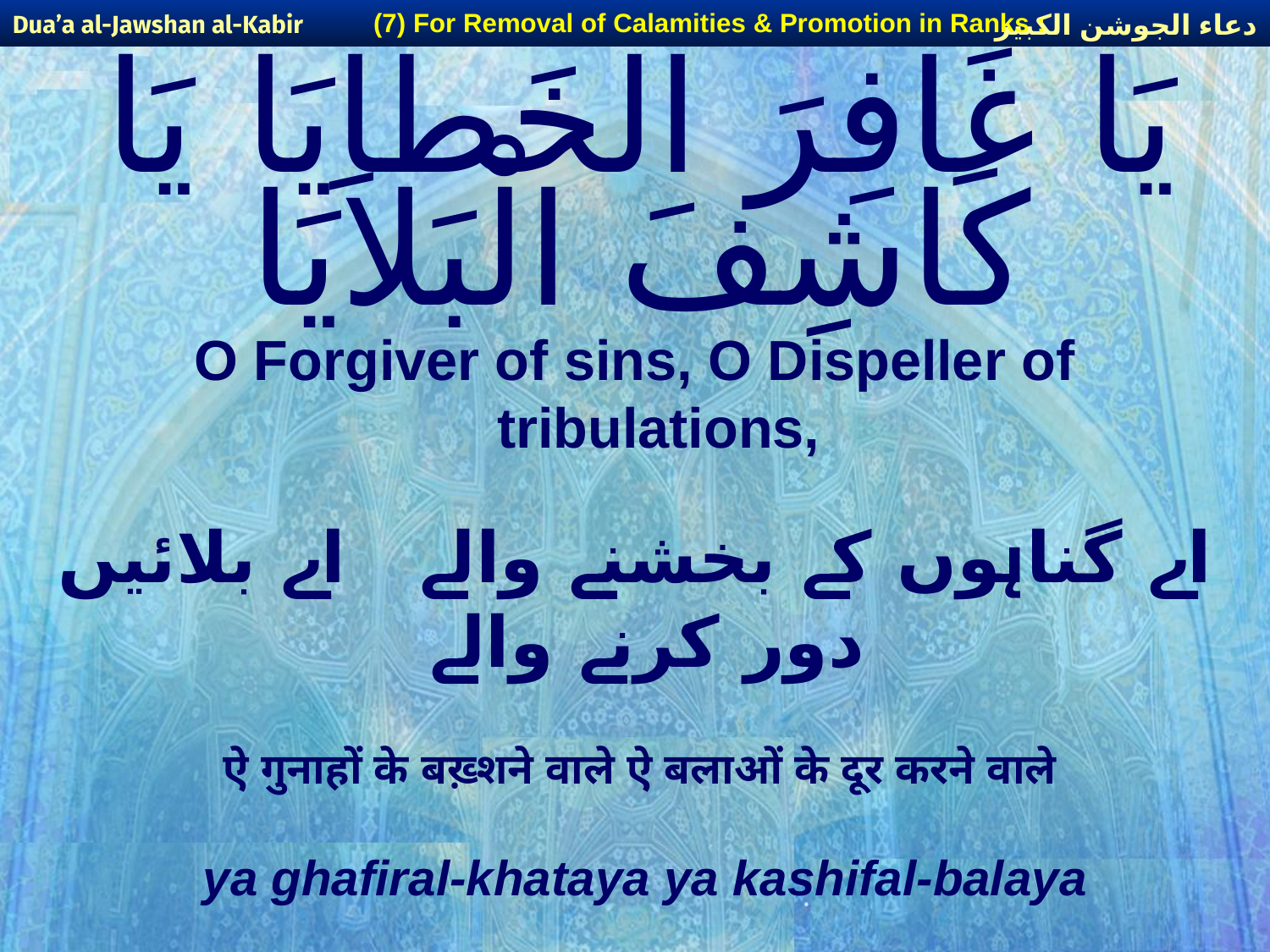

دعاء الجوشن الكبير
(7) For Removal of Calamities & Promotion in Ranks :
Dua’a al-Jawshan al-Kabir
# يَا غَافِرَ الْخَطَايَا يَا كَاشِفَ الْبَلاَيَا
O Forgiver of sins, O Dispeller of tribulations,
اے گناہوں کے بخشنے والے   اے بلائیں دور کرنے والے
ऐ गुनाहों के बख़्शने वाले ऐ बलाओं के दूर करने वाले
ya ghafiral-khataya ya kashifal-balaya